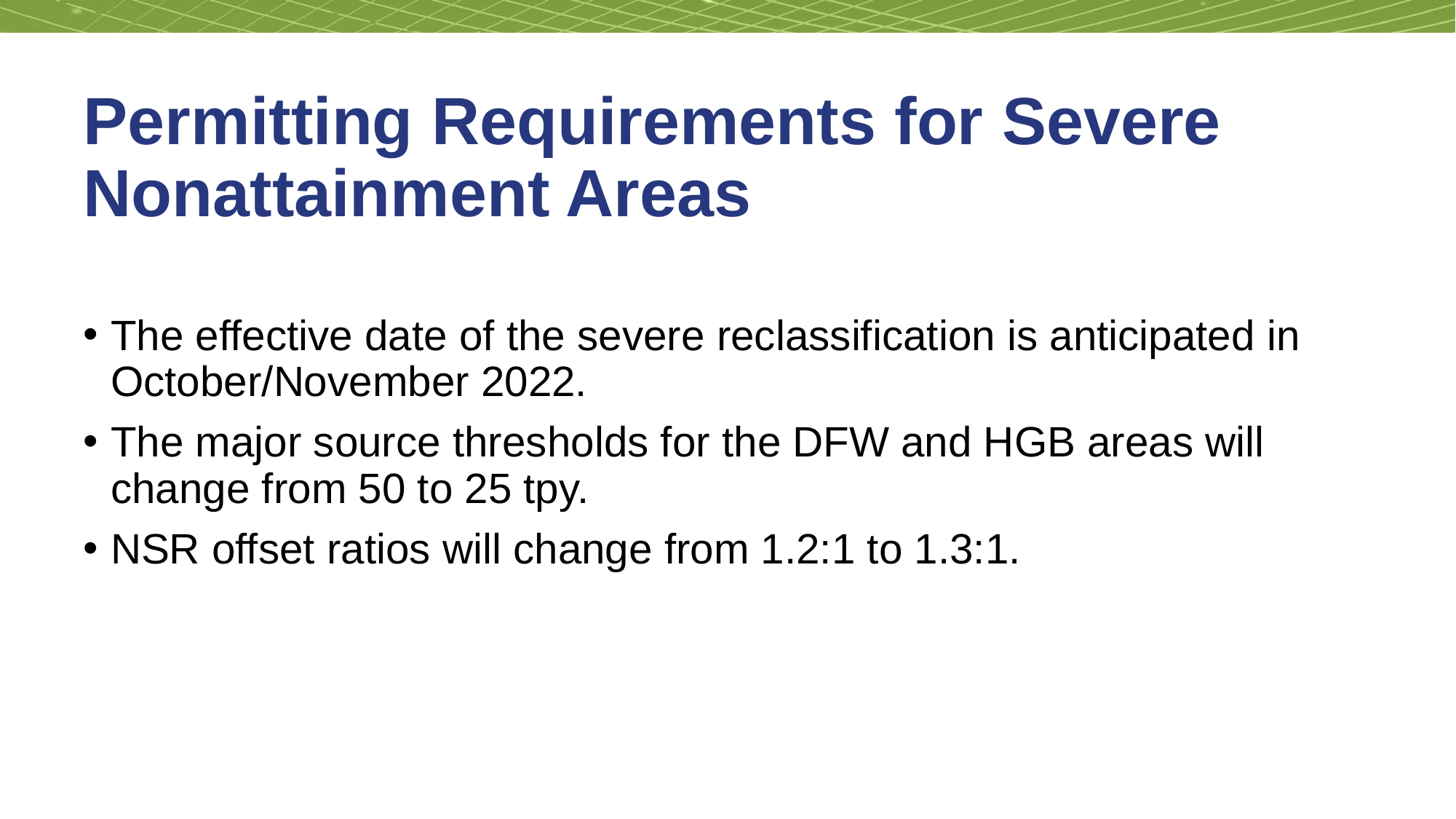

# Permitting Requirements for Severe Nonattainment Areas
The effective date of the severe reclassification is anticipated in October/November 2022.
The major source thresholds for the DFW and HGB areas will change from 50 to 25 tpy.
NSR offset ratios will change from 1.2:1 to 1.3:1.